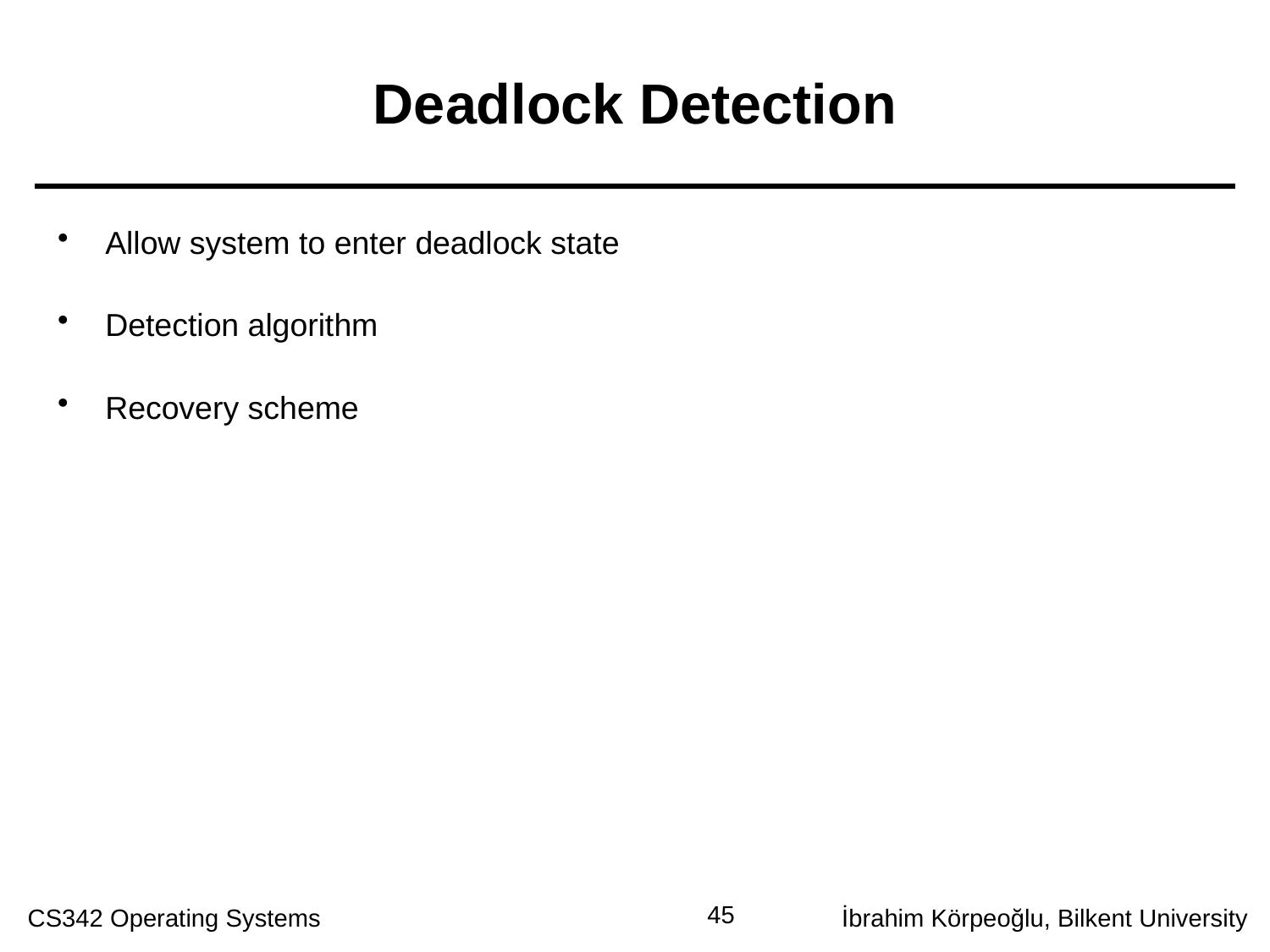

# Deadlock Detection
Allow system to enter deadlock state
Detection algorithm
Recovery scheme

45
CS342 Operating Systems
İbrahim Körpeoğlu, Bilkent University